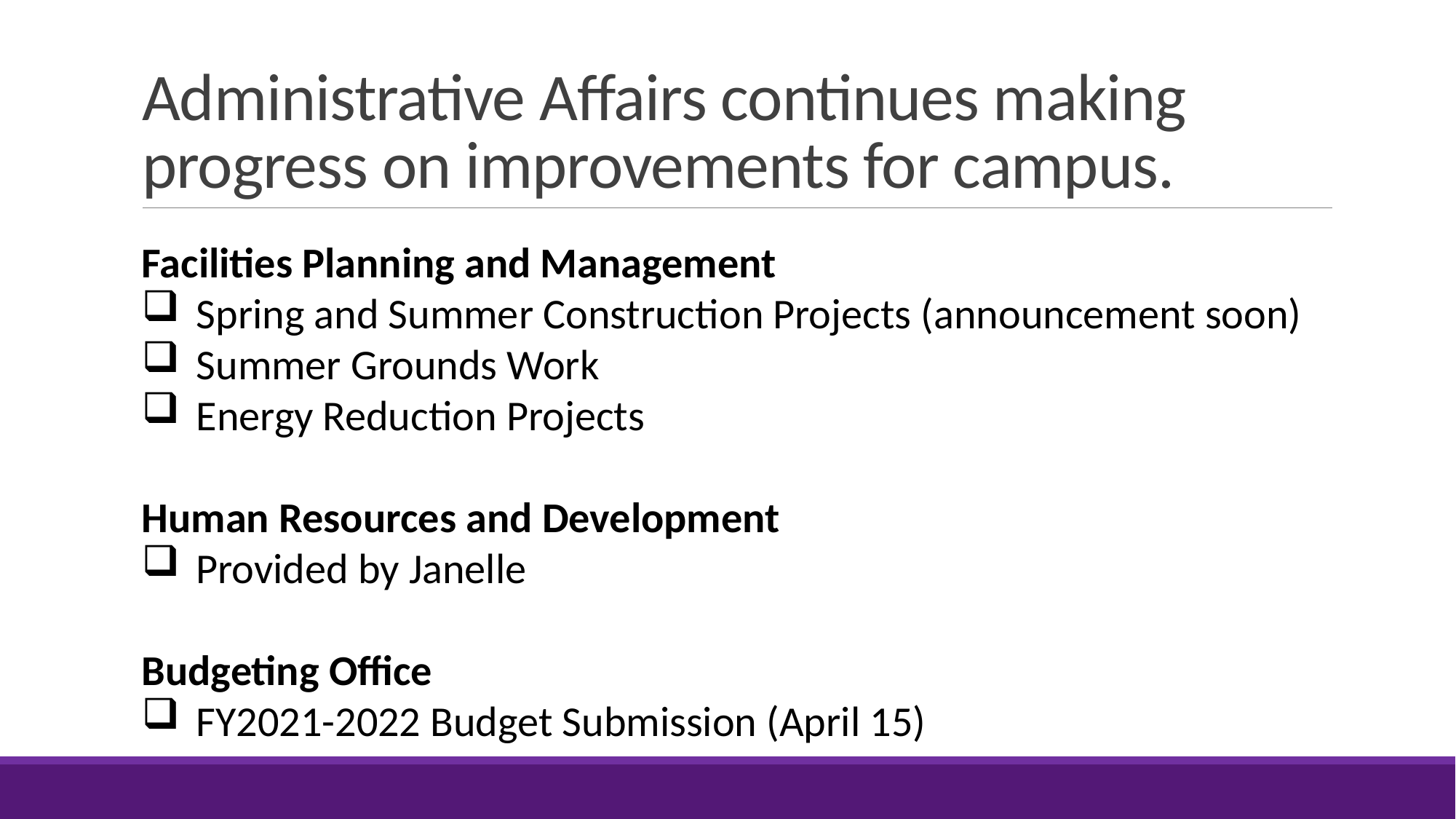

# Administrative Affairs continues making progress on improvements for campus.
Facilities Planning and Management
Spring and Summer Construction Projects (announcement soon)
Summer Grounds Work
Energy Reduction Projects

Human Resources and Development
Provided by Janelle

Budgeting Office
FY2021-2022 Budget Submission (April 15)